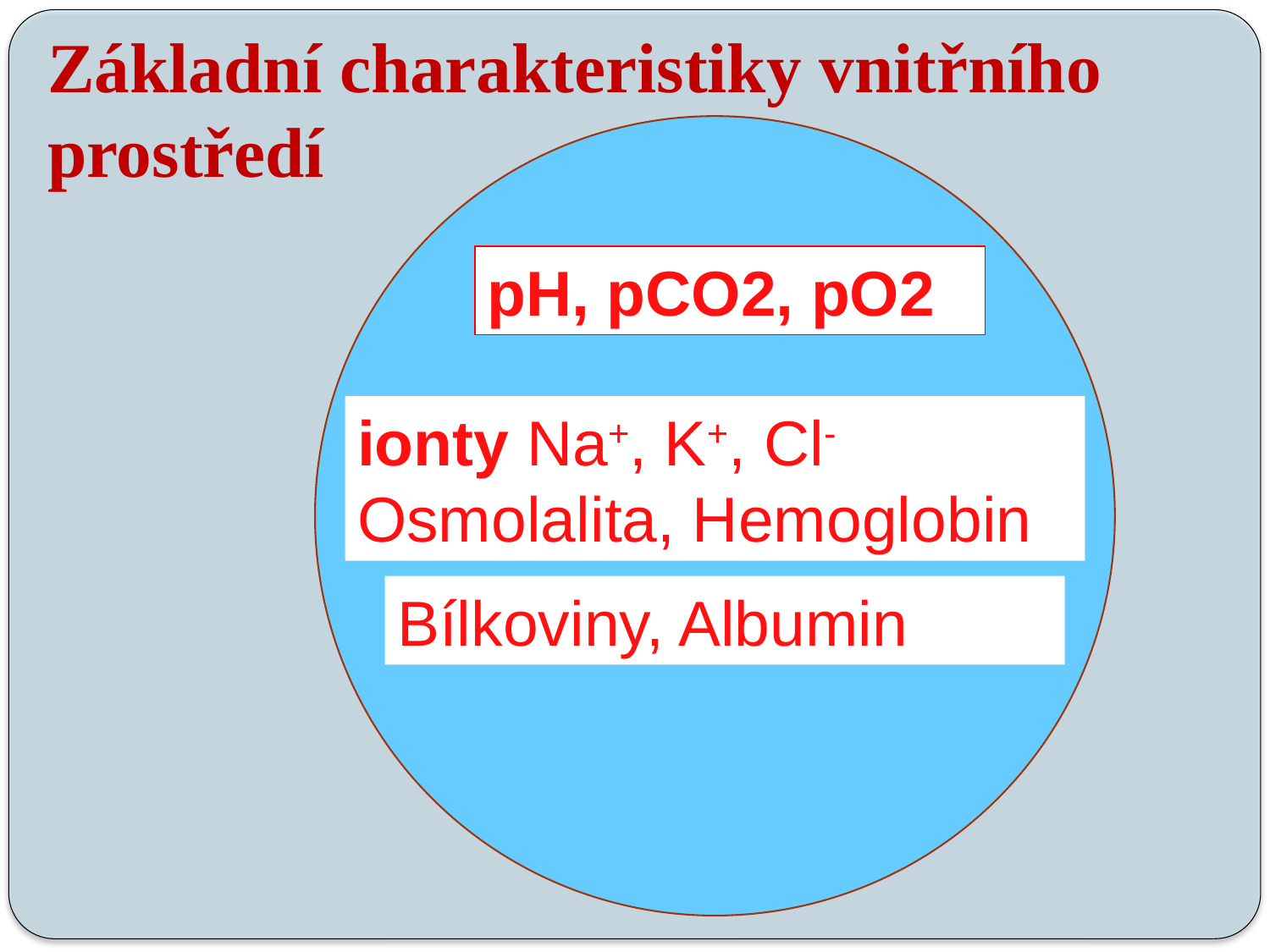

# Základní charakteristiky vnitřního prostředí

pH, pCO2, pO2
ionty Na+, K+, Cl-
Osmolalita, Hemoglobin
Bílkoviny, Albumin